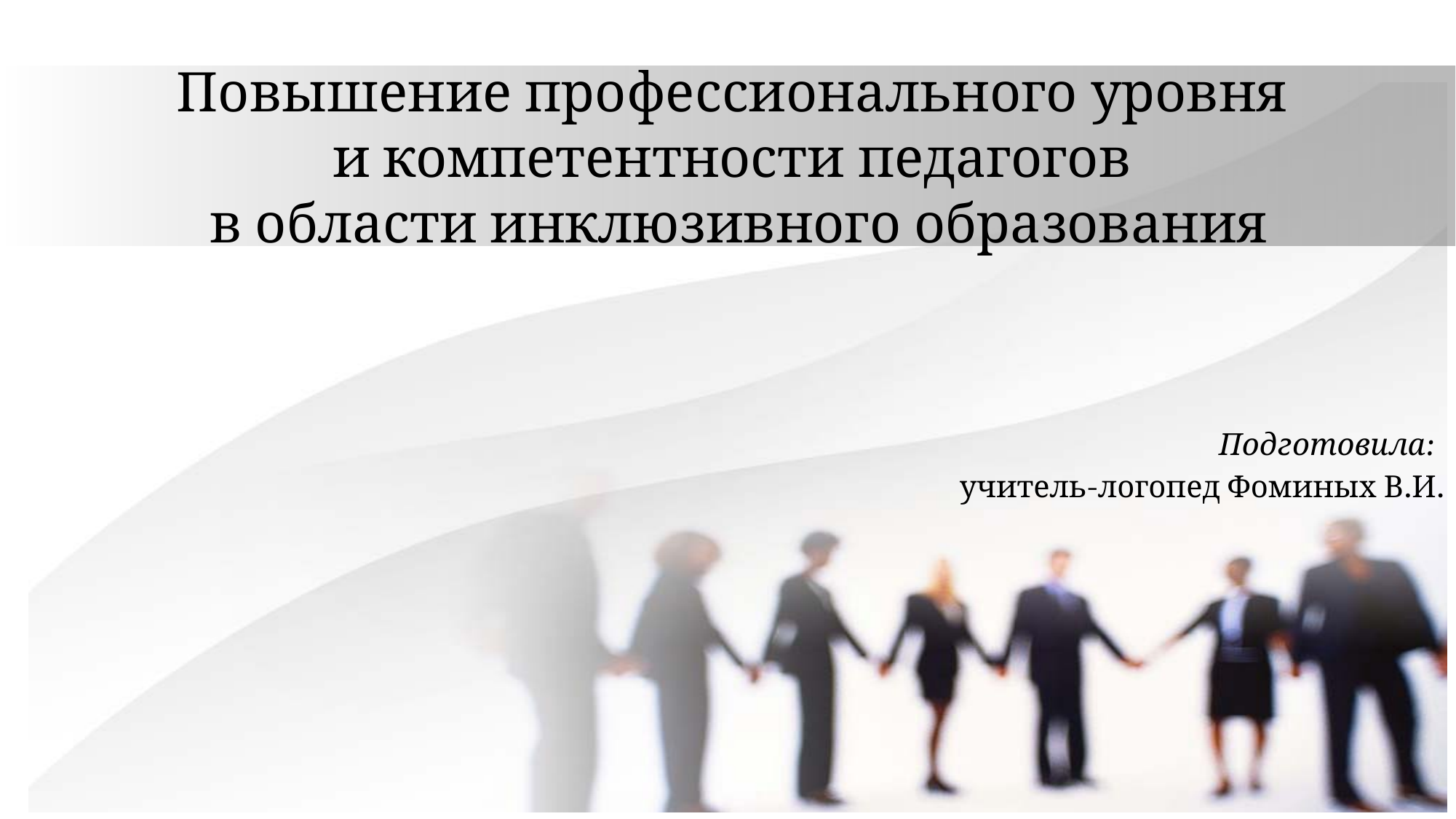

# Повышение профессионального уровня и компетентности педагогов в области инклюзивного образования
Подготовила:
учитель-логопед Фоминых В.И.